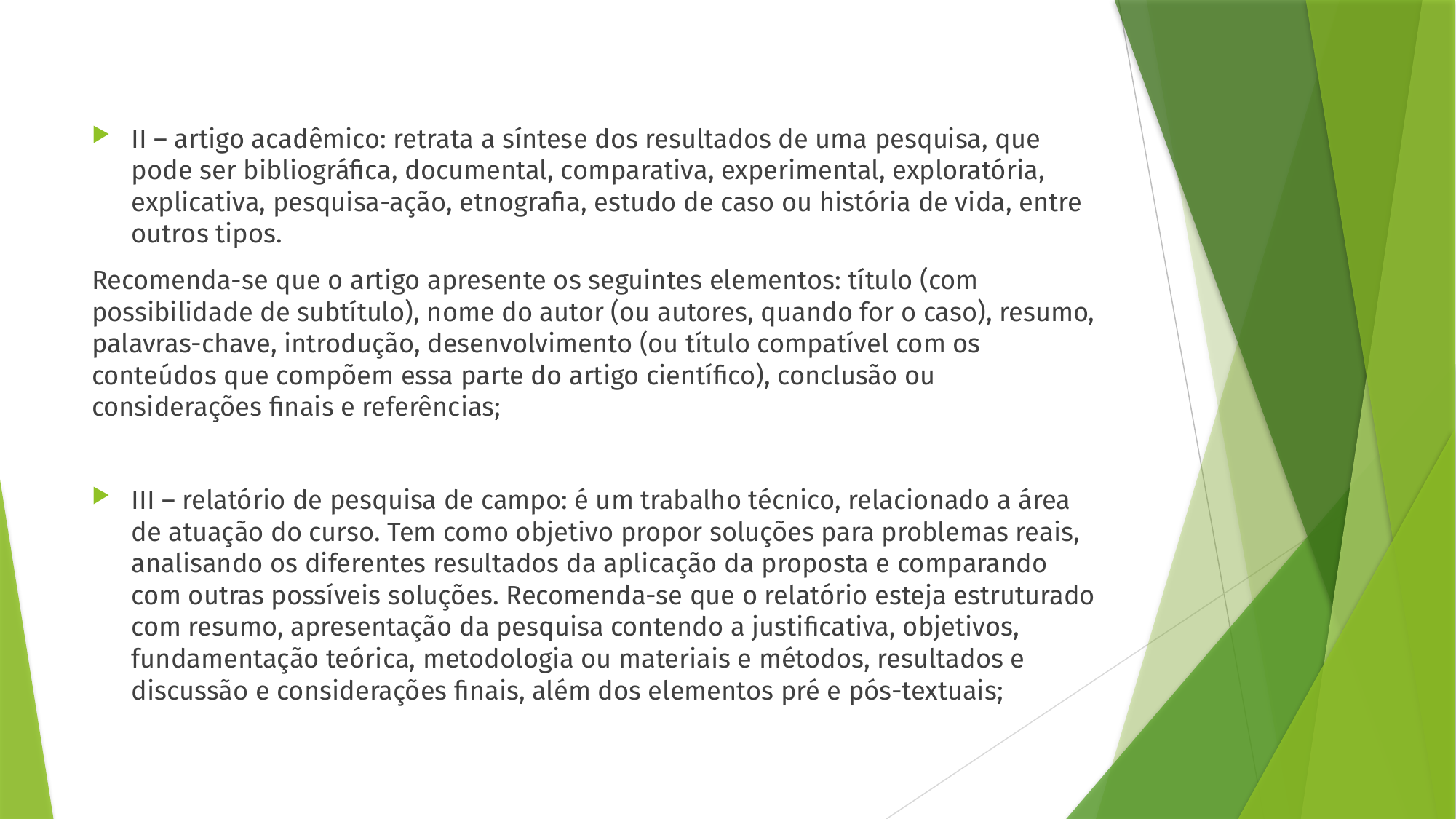

II – artigo acadêmico: retrata a síntese dos resultados de uma pesquisa, que pode ser bibliográfica, documental, comparativa, experimental, exploratória, explicativa, pesquisa-ação, etnografia, estudo de caso ou história de vida, entre outros tipos.
Recomenda-se que o artigo apresente os seguintes elementos: título (com possibilidade de subtítulo), nome do autor (ou autores, quando for o caso), resumo, palavras-chave, introdução, desenvolvimento (ou título compatível com os conteúdos que compõem essa parte do artigo científico), conclusão ou considerações finais e referências;

III – relatório de pesquisa de campo: é um trabalho técnico, relacionado a área de atuação do curso. Tem como objetivo propor soluções para problemas reais, analisando os diferentes resultados da aplicação da proposta e comparando com outras possíveis soluções. Recomenda-se que o relatório esteja estruturado com resumo, apresentação da pesquisa contendo a justificativa, objetivos, fundamentação teórica, metodologia ou materiais e métodos, resultados e discussão e considerações finais, além dos elementos pré e pós-textuais;